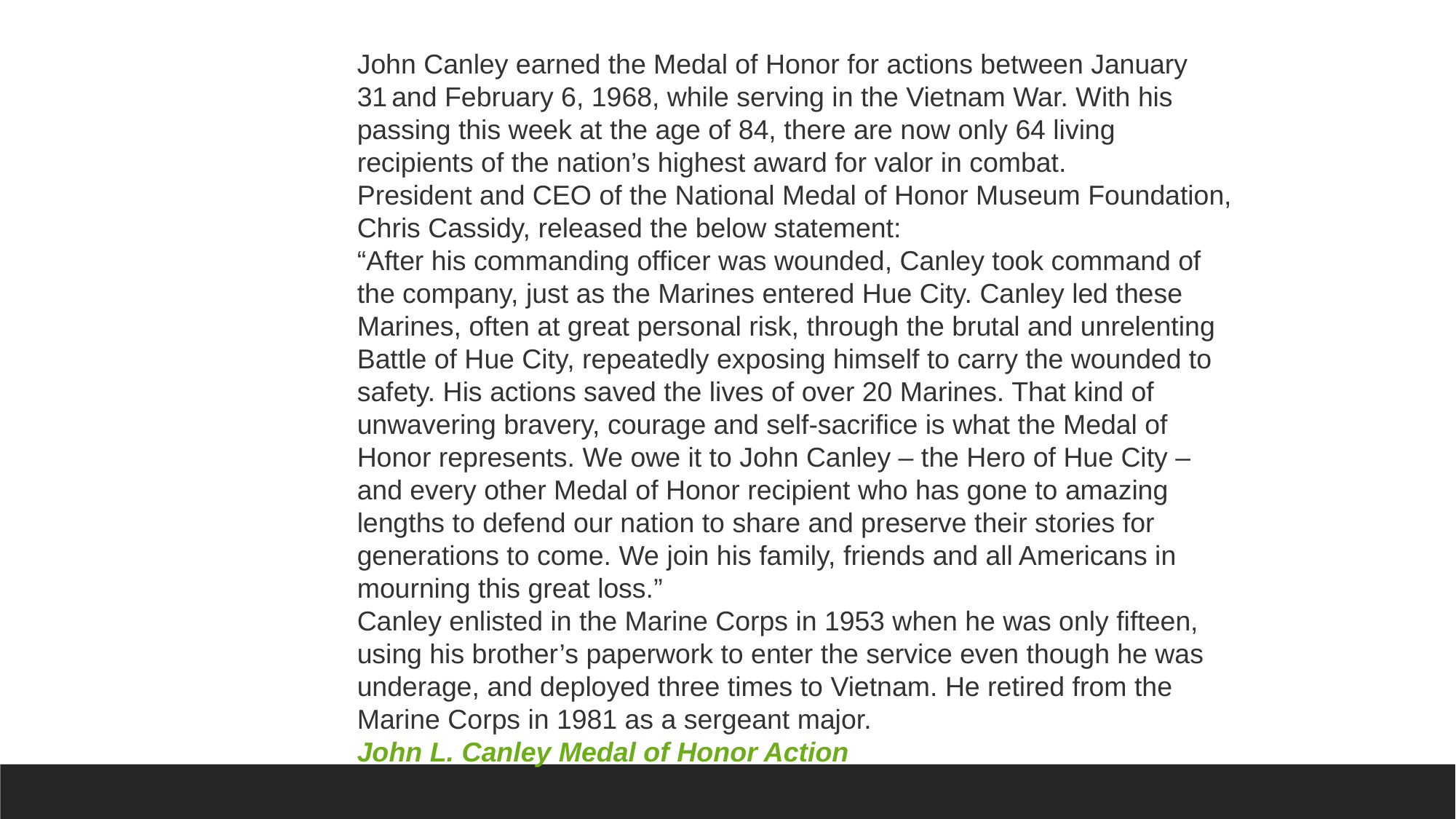

John Canley earned the Medal of Honor for actions between January 31 and February 6, 1968, while serving in the Vietnam War. With his passing this week at the age of 84, there are now only 64 living recipients of the nation’s highest award for valor in combat.
President and CEO of the National Medal of Honor Museum Foundation, Chris Cassidy, released the below statement:
“After his commanding officer was wounded, Canley took command of the company, just as the Marines entered Hue City. Canley led these Marines, often at great personal risk, through the brutal and unrelenting Battle of Hue City, repeatedly exposing himself to carry the wounded to safety. His actions saved the lives of over 20 Marines. That kind of unwavering bravery, courage and self-sacrifice is what the Medal of Honor represents. We owe it to John Canley – the Hero of Hue City – and every other Medal of Honor recipient who has gone to amazing lengths to defend our nation to share and preserve their stories for generations to come. We join his family, friends and all Americans in mourning this great loss.”
Canley enlisted in the Marine Corps in 1953 when he was only fifteen, using his brother’s paperwork to enter the service even though he was underage, and deployed three times to Vietnam. He retired from the Marine Corps in 1981 as a sergeant major.
John L. Canley Medal of Honor Action